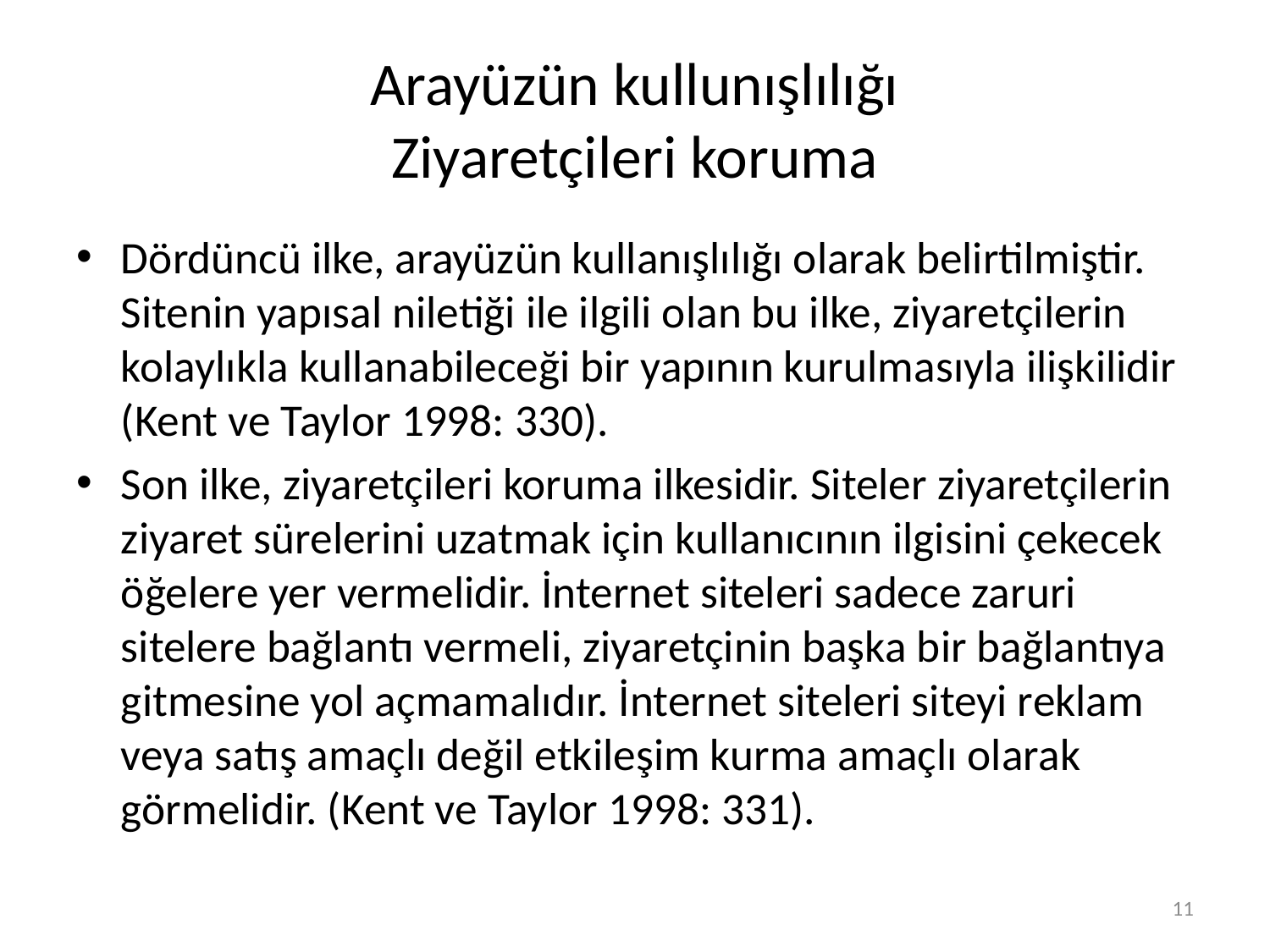

# Arayüzün kullunışlılığı Ziyaretçileri koruma
Dördüncü ilke, arayüzün kullanışlılığı olarak belirtilmiştir. Sitenin yapısal niletiği ile ilgili olan bu ilke, ziyaretçilerin kolaylıkla kullanabileceği bir yapının kurulmasıyla ilişkilidir (Kent ve Taylor 1998: 330).
Son ilke, ziyaretçileri koruma ilkesidir. Siteler ziyaretçilerin ziyaret sürelerini uzatmak için kullanıcının ilgisini çekecek öğelere yer vermelidir. İnternet siteleri sadece zaruri  sitelere bağlantı vermeli, ziyaretçinin başka bir bağlantıya gitmesine yol açmamalıdır. İnternet siteleri siteyi reklam veya satış amaçlı değil etkileşim kurma amaçlı olarak görmelidir. (Kent ve Taylor 1998: 331).

11